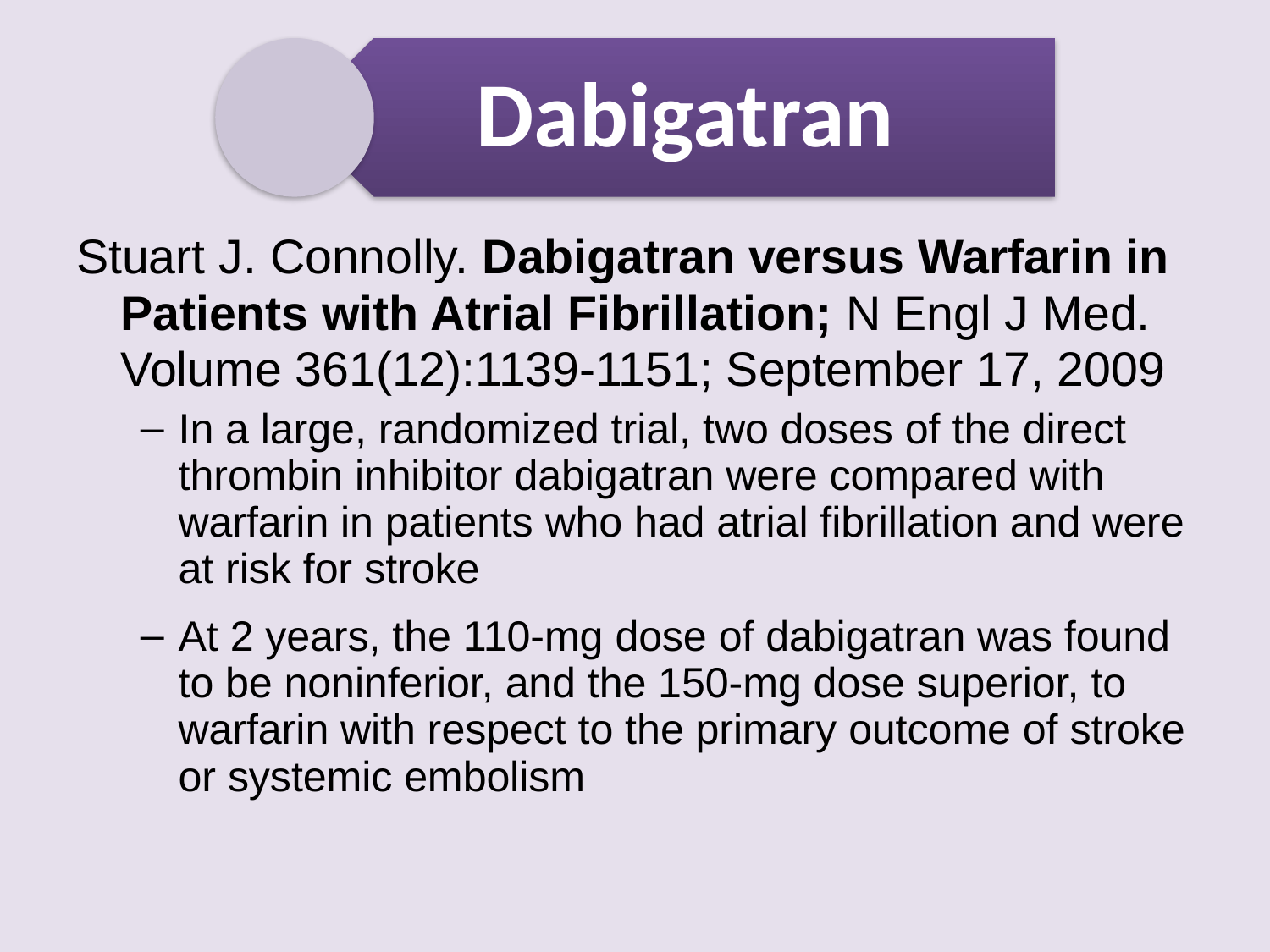

Dabigatran
Stuart J. Connolly. Dabigatran versus Warfarin in Patients with Atrial Fibrillation; N Engl J Med. Volume 361(12):1139-1151; September 17, 2009
In a large, randomized trial, two doses of the direct thrombin inhibitor dabigatran were compared with warfarin in patients who had atrial fibrillation and were at risk for stroke
At 2 years, the 110-mg dose of dabigatran was found to be noninferior, and the 150-mg dose superior, to warfarin with respect to the primary outcome of stroke or systemic embolism